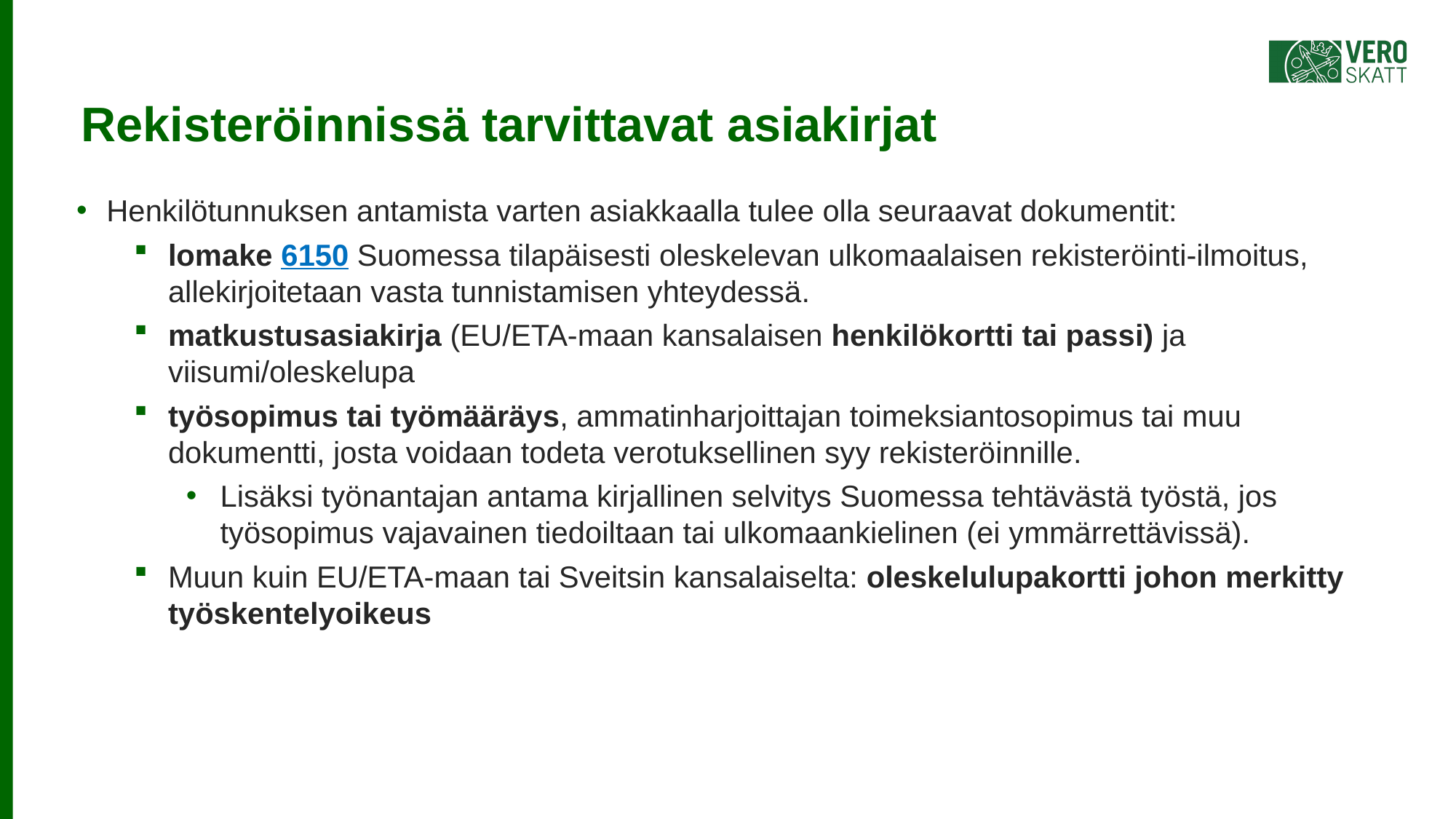

# Rekisteröinnissä tarvittavat asiakirjat
Henkilötunnuksen antamista varten asiakkaalla tulee olla seuraavat dokumentit:
lomake 6150 Suomessa tilapäisesti oleskelevan ulkomaalaisen rekisteröinti-ilmoitus, allekirjoitetaan vasta tunnistamisen yhteydessä.
matkustusasiakirja (EU/ETA-maan kansalaisen henkilökortti tai passi) ja viisumi/oleskelupa
työsopimus tai työmääräys, ammatinharjoittajan toimeksiantosopimus tai muu dokumentti, josta voidaan todeta verotuksellinen syy rekisteröinnille.
Lisäksi työnantajan antama kirjallinen selvitys Suomessa tehtävästä työstä, jos työsopimus vajavainen tiedoiltaan tai ulkomaankielinen (ei ymmärrettävissä).
Muun kuin EU/ETA-maan tai Sveitsin kansalaiselta: oleskelulupakortti johon merkitty työskentelyoikeus